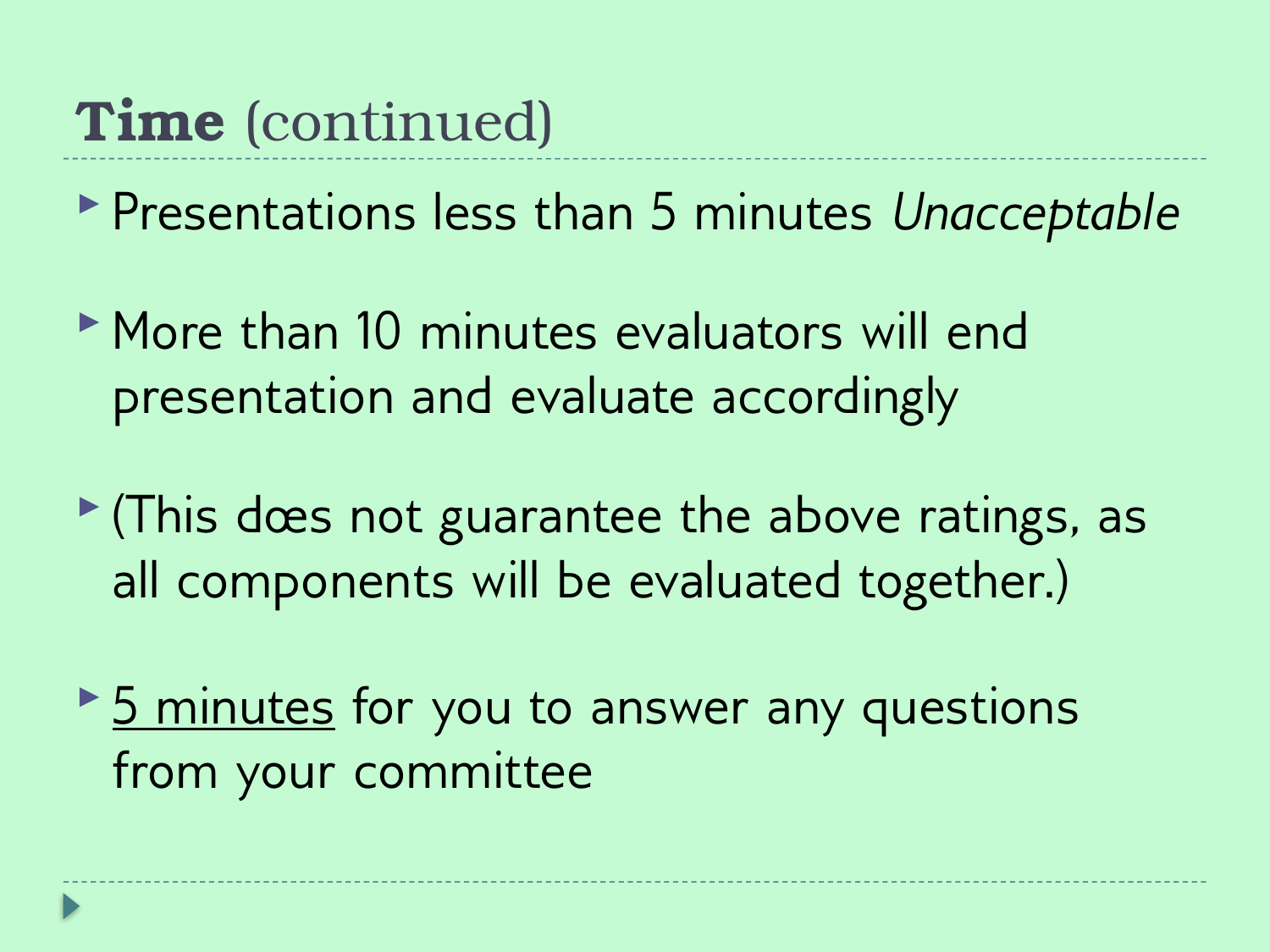

# Time (continued)
Presentations less than 5 minutes Unacceptable
More than 10 minutes evaluators will end presentation and evaluate accordingly
(This does not guarantee the above ratings, as all components will be evaluated together.)
5 minutes for you to answer any questions from your committee